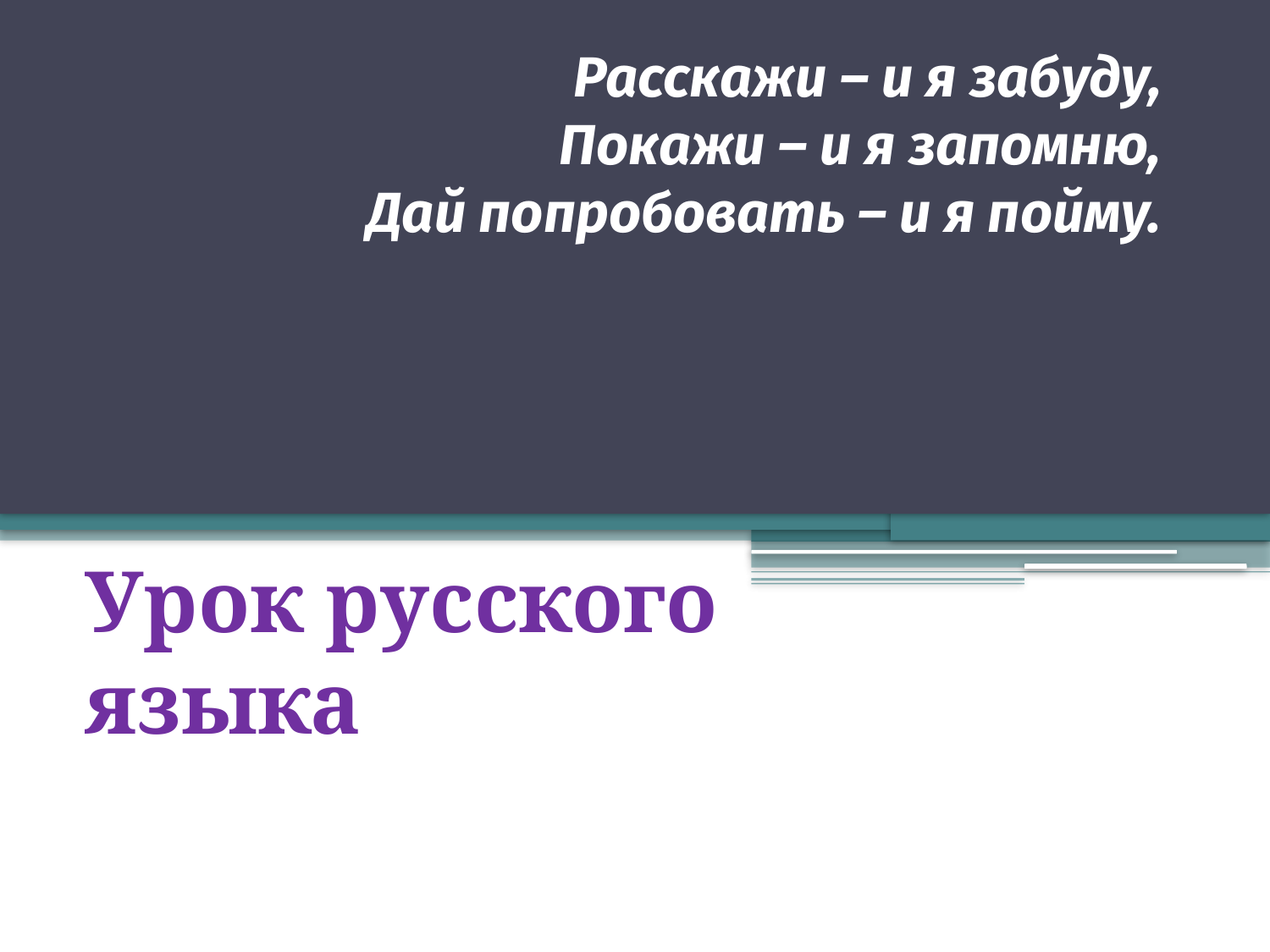

# Расскажи – и я забуду, Покажи – и я запомню, Дай попробовать – и я пойму.
Урок русского языка